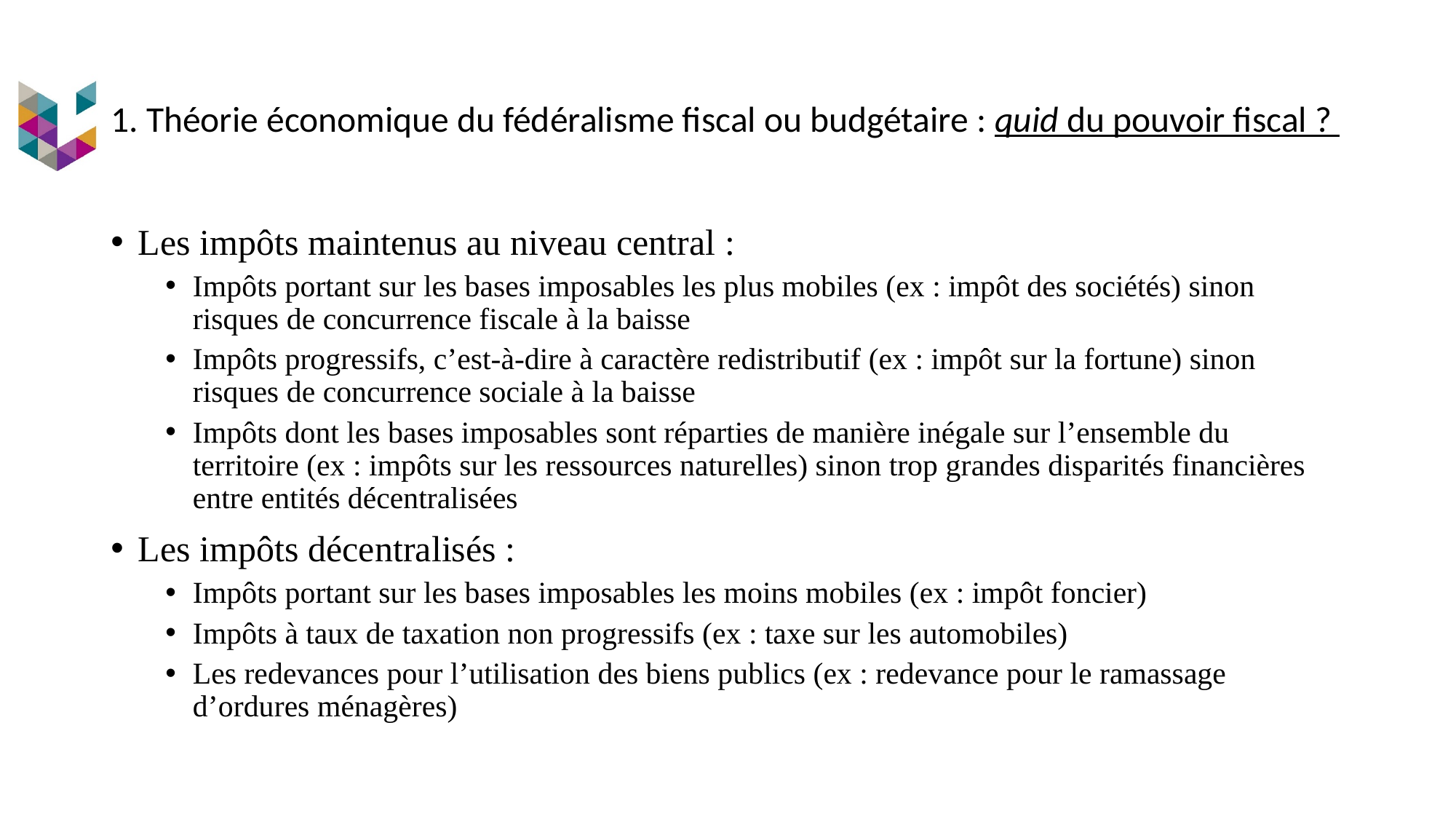

# 1. Théorie économique du fédéralisme fiscal ou budgétaire : quid du pouvoir fiscal ?
Les impôts maintenus au niveau central :
Impôts portant sur les bases imposables les plus mobiles (ex : impôt des sociétés) sinon risques de concurrence fiscale à la baisse
Impôts progressifs, c’est-à-dire à caractère redistributif (ex : impôt sur la fortune) sinon risques de concurrence sociale à la baisse
Impôts dont les bases imposables sont réparties de manière inégale sur l’ensemble du territoire (ex : impôts sur les ressources naturelles) sinon trop grandes disparités financières entre entités décentralisées
Les impôts décentralisés :
Impôts portant sur les bases imposables les moins mobiles (ex : impôt foncier)
Impôts à taux de taxation non progressifs (ex : taxe sur les automobiles)
Les redevances pour l’utilisation des biens publics (ex : redevance pour le ramassage d’ordures ménagères)